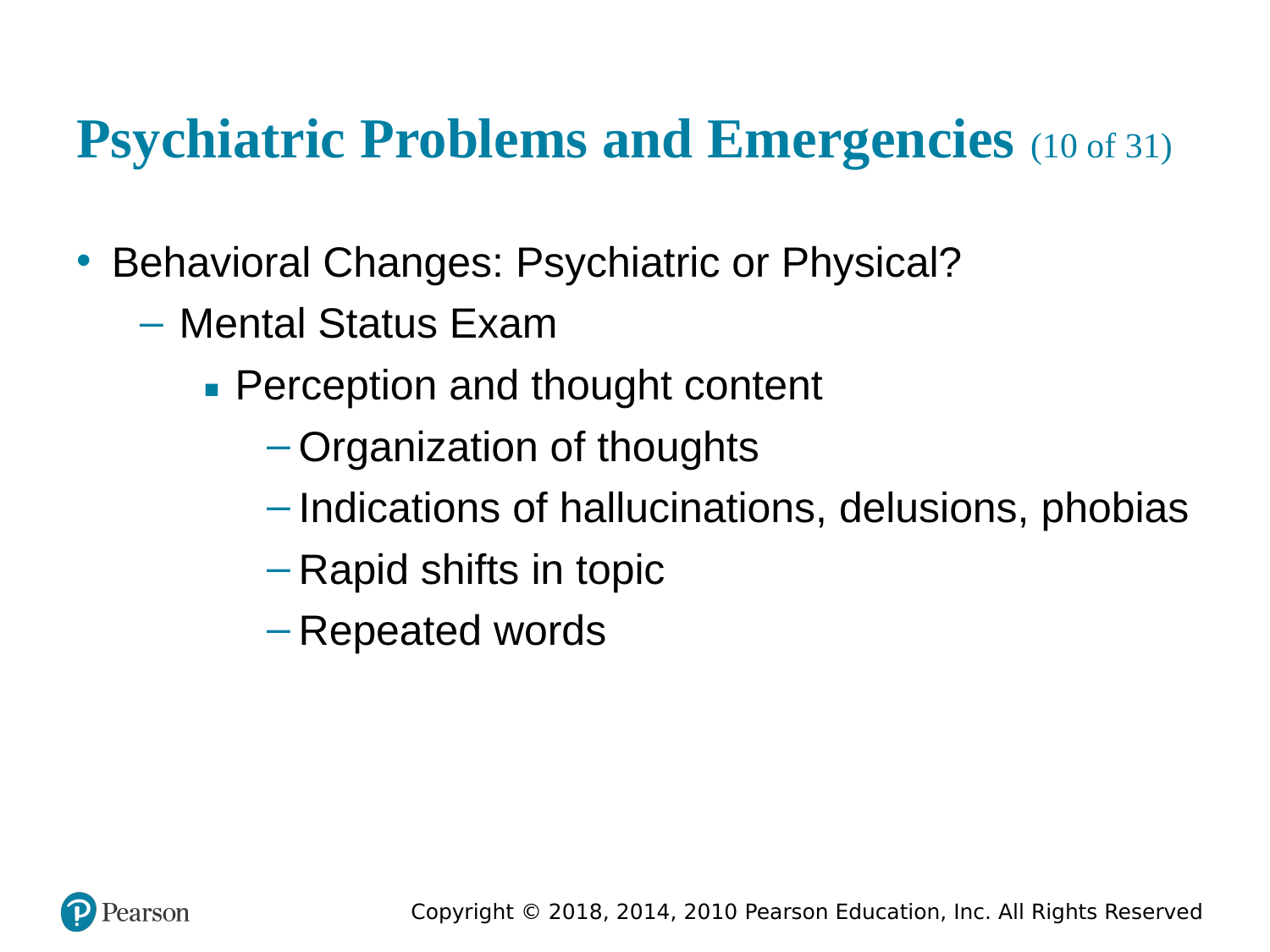

# Psychiatric Problems and Emergencies (10 of 31)
Behavioral Changes: Psychiatric or Physical?
Mental Status Exam
Perception and thought content
Organization of thoughts
Indications of hallucinations, delusions, phobias
Rapid shifts in topic
Repeated words